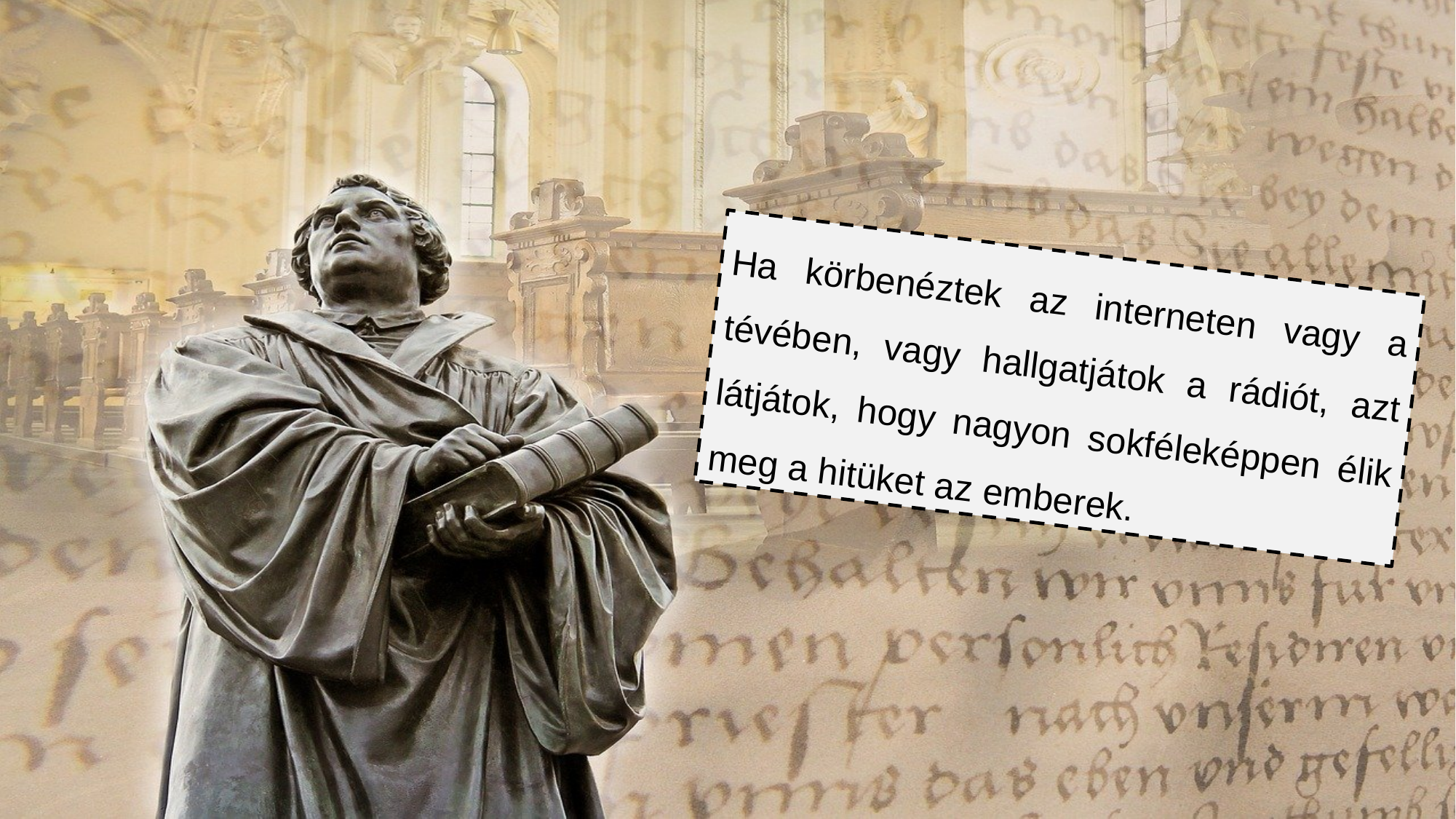

Ha körbenéztek az interneten vagy a tévében, vagy hallgatjátok a rádiót, azt látjátok, hogy nagyon sokféleképpen élik meg a hitüket az emberek.